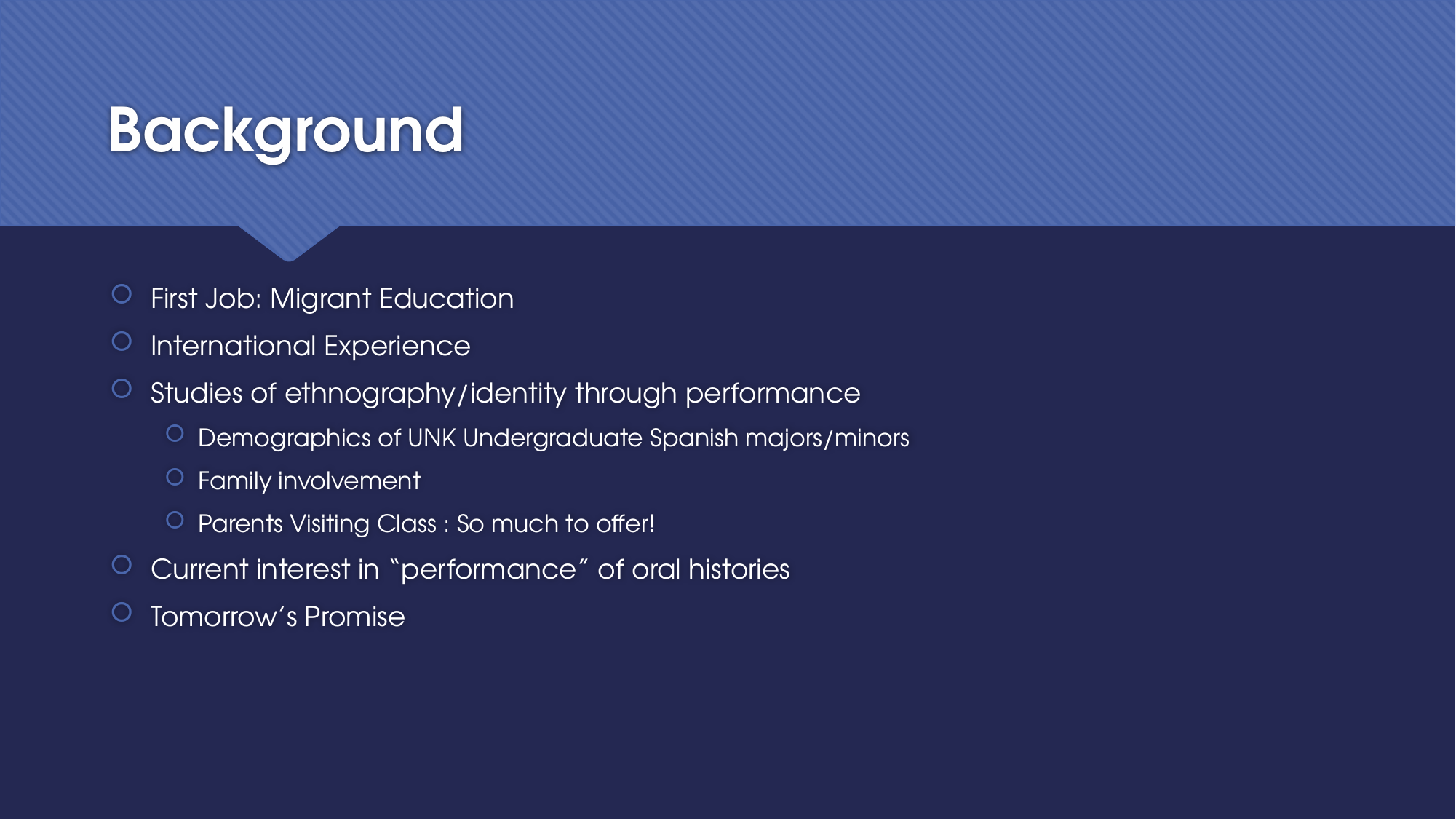

# Background
First Job: Migrant Education
International Experience
Studies of ethnography/identity through performance
Demographics of UNK Undergraduate Spanish majors/minors
Family involvement
Parents Visiting Class : So much to offer!
Current interest in “performance” of oral histories
Tomorrow’s Promise